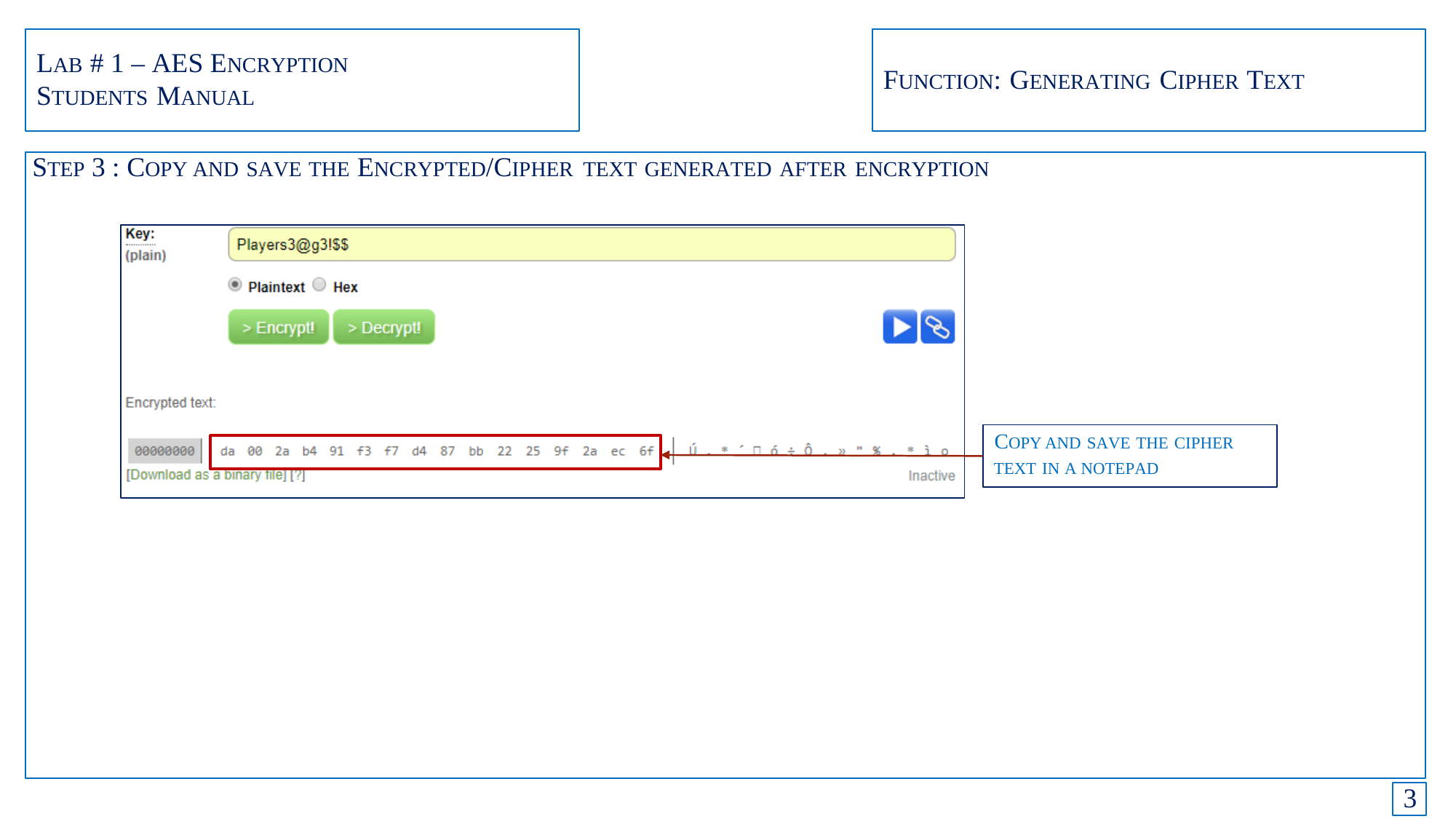

LAB # 1 – AES ENCRYPTION
STUDENTS MANUAL

FUNCTION: GENERATING CIPHER TEXT

STEP 3 : COPY AND SAVE THE ENCRYPTED/CIPHER TEXT GENERATED AFTER ENCRYPTION
COPY AND SAVE THE CIPHER
TEXT IN A NOTEPAD

3